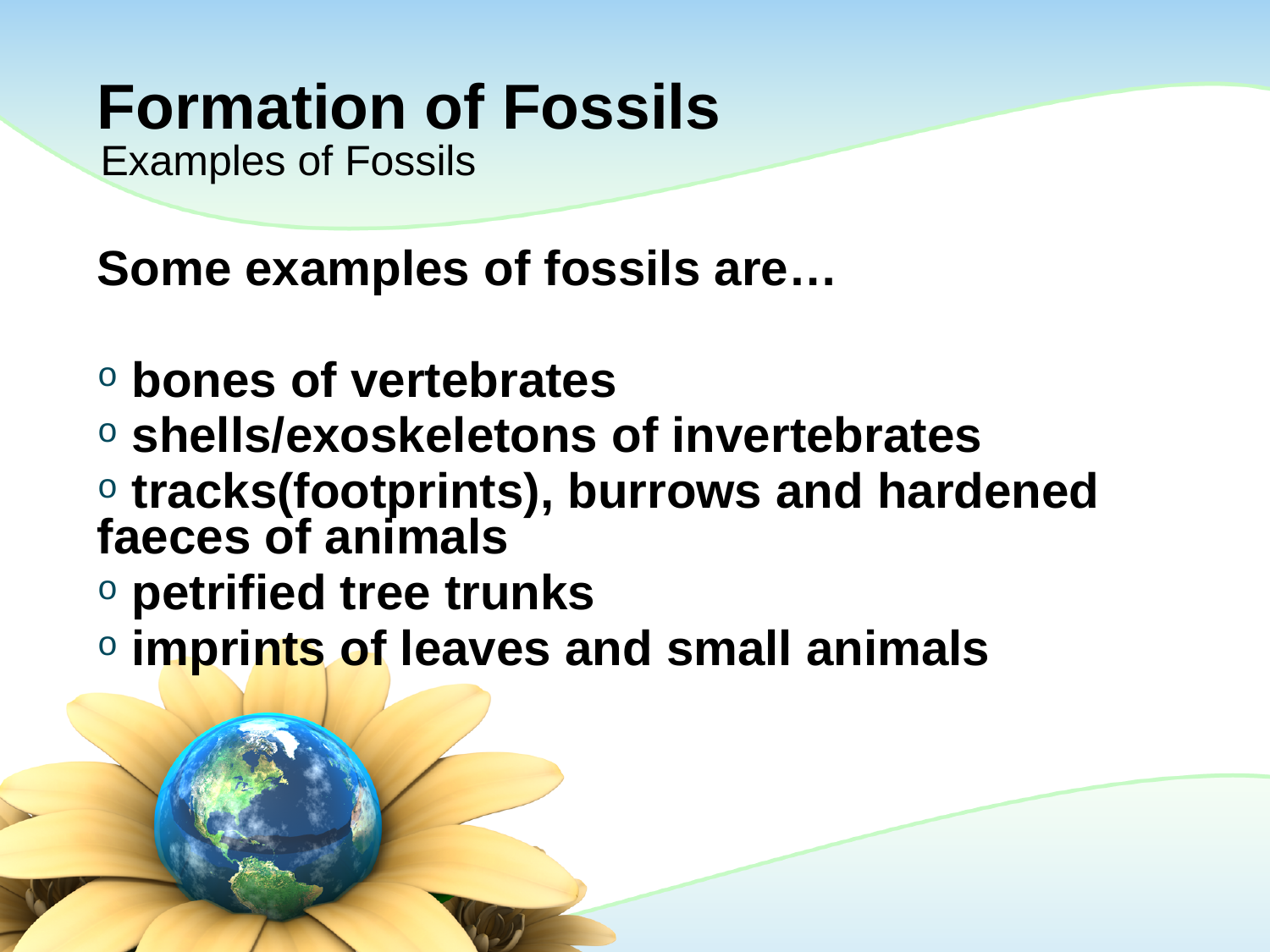

# Formation of Fossils
Examples of Fossils
Some examples of fossils are…

 bones of vertebrates
 shells/exoskeletons of invertebrates
 tracks(footprints), burrows and hardened faeces of animals
 petrified tree trunks
 imprints of leaves and small animals